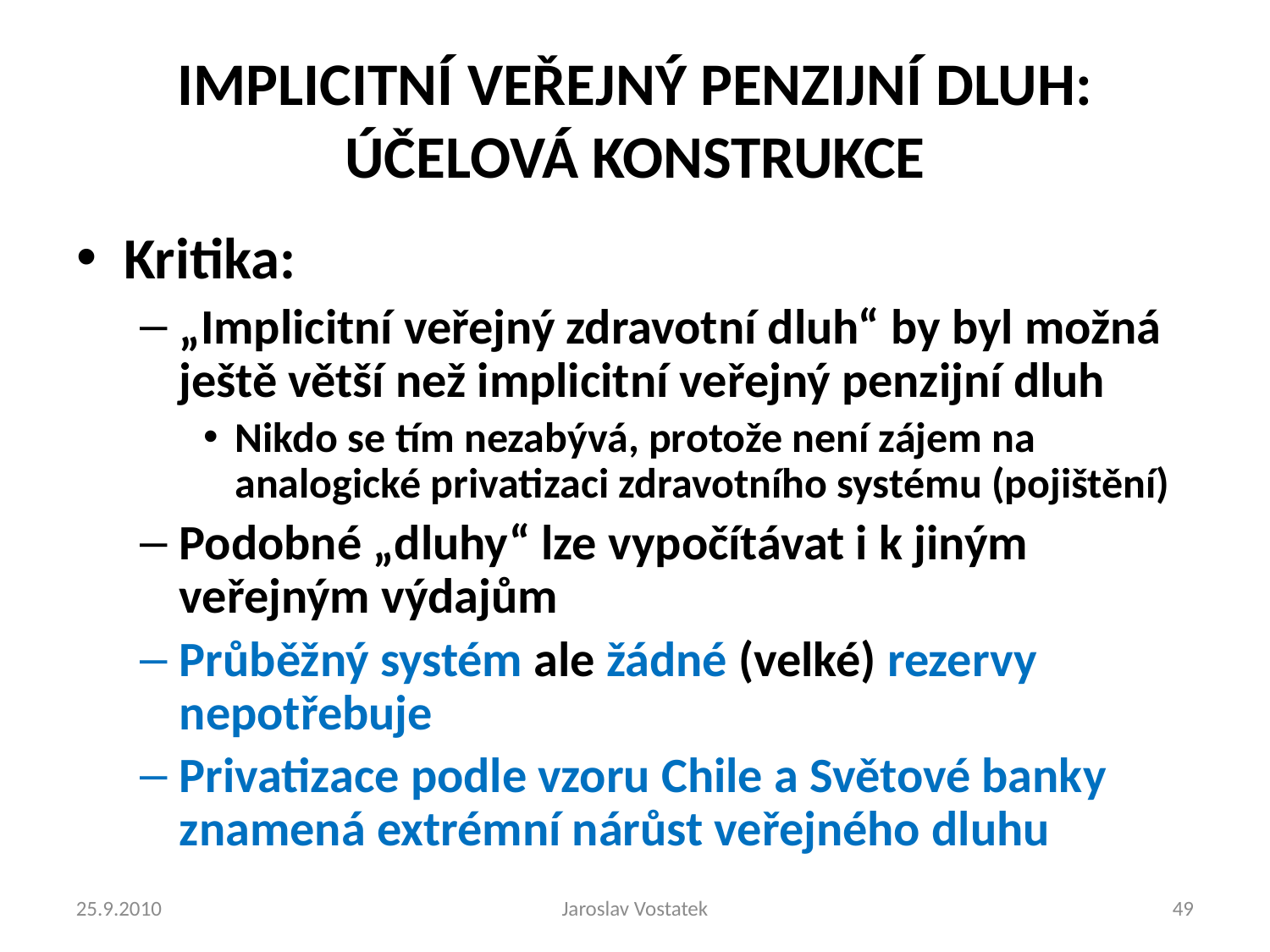

IMPLICITNÍ VEŘEJNÝ PENZIJNÍ DLUH: ÚČELOVÁ KONSTRUKCE
Kritika:
„Implicitní veřejný zdravotní dluh“ by byl možná ještě větší než implicitní veřejný penzijní dluh
Nikdo se tím nezabývá, protože není zájem na analogické privatizaci zdravotního systému (pojištění)
Podobné „dluhy“ lze vypočítávat i k jiným veřejným výdajům
Průběžný systém ale žádné (velké) rezervy nepotřebuje
Privatizace podle vzoru Chile a Světové banky znamená extrémní nárůst veřejného dluhu
25.9.2010
Jaroslav Vostatek
49